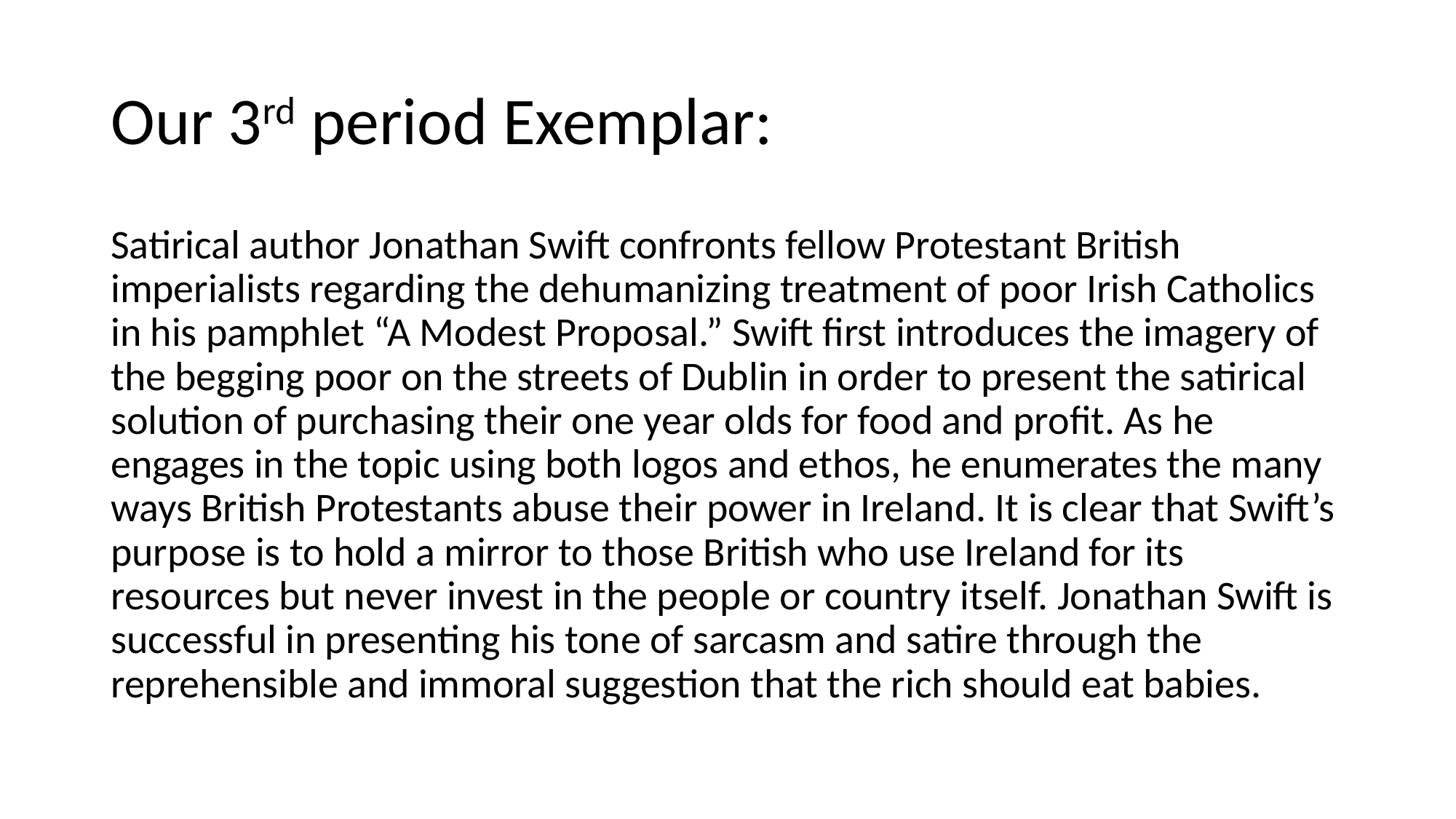

# Our 3rd period Exemplar:
Satirical author Jonathan Swift confronts fellow Protestant British imperialists regarding the dehumanizing treatment of poor Irish Catholics in his pamphlet “A Modest Proposal.” Swift first introduces the imagery of the begging poor on the streets of Dublin in order to present the satirical solution of purchasing their one year olds for food and profit. As he engages in the topic using both logos and ethos, he enumerates the many ways British Protestants abuse their power in Ireland. It is clear that Swift’s purpose is to hold a mirror to those British who use Ireland for its resources but never invest in the people or country itself. Jonathan Swift is successful in presenting his tone of sarcasm and satire through the reprehensible and immoral suggestion that the rich should eat babies.